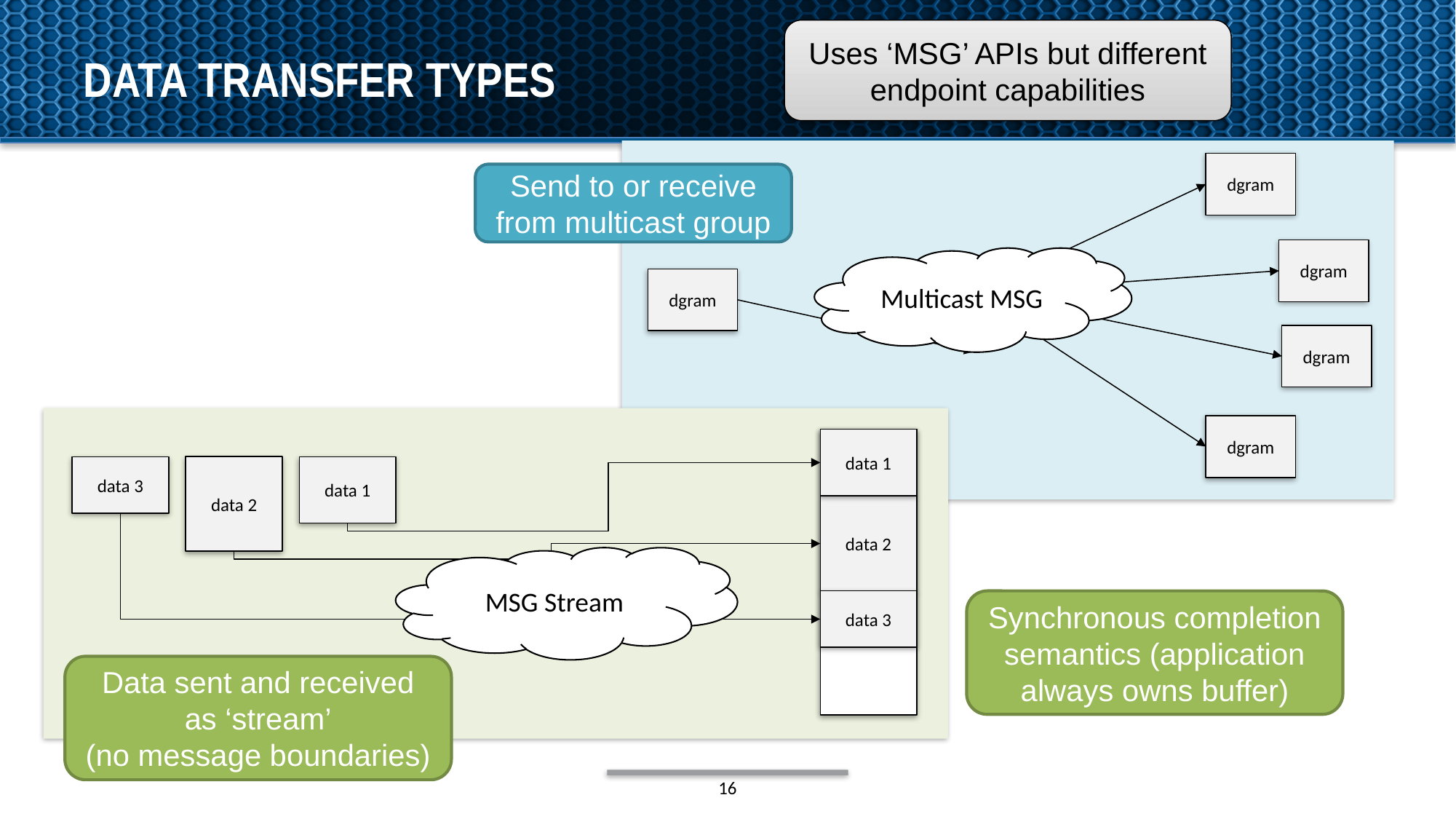

Uses ‘MSG’ APIs but different endpoint capabilities
# data transfer types

dgram
dgram
Multicast MSG
dgram
dgram
dgram
Send to or receive from multicast group

data 1

data 3
data 2
data 1
data 2
MSG Stream
data 3
Synchronous completion semantics (application always owns buffer)
Data sent and received as ‘stream’
(no message boundaries)
16